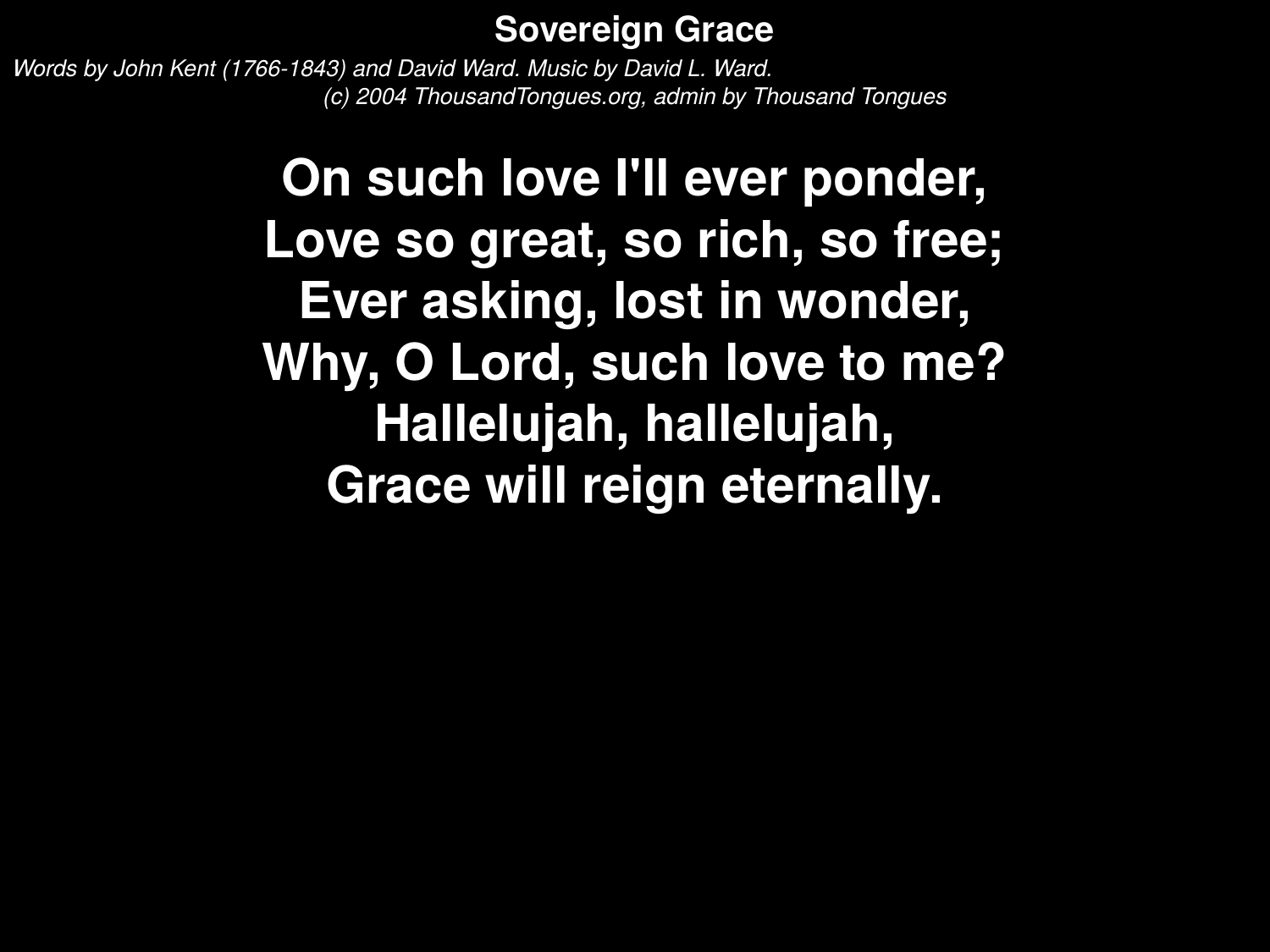

Sovereign Grace
Words by John Kent (1766-1843) and David Ward. Music by David L. Ward.
(c) 2004 ThousandTongues.org, admin by Thousand Tongues
On such love I'll ever ponder,
Love so great, so rich, so free;
Ever asking, lost in wonder,
Why, O Lord, such love to me?
Hallelujah, hallelujah,
Grace will reign eternally.